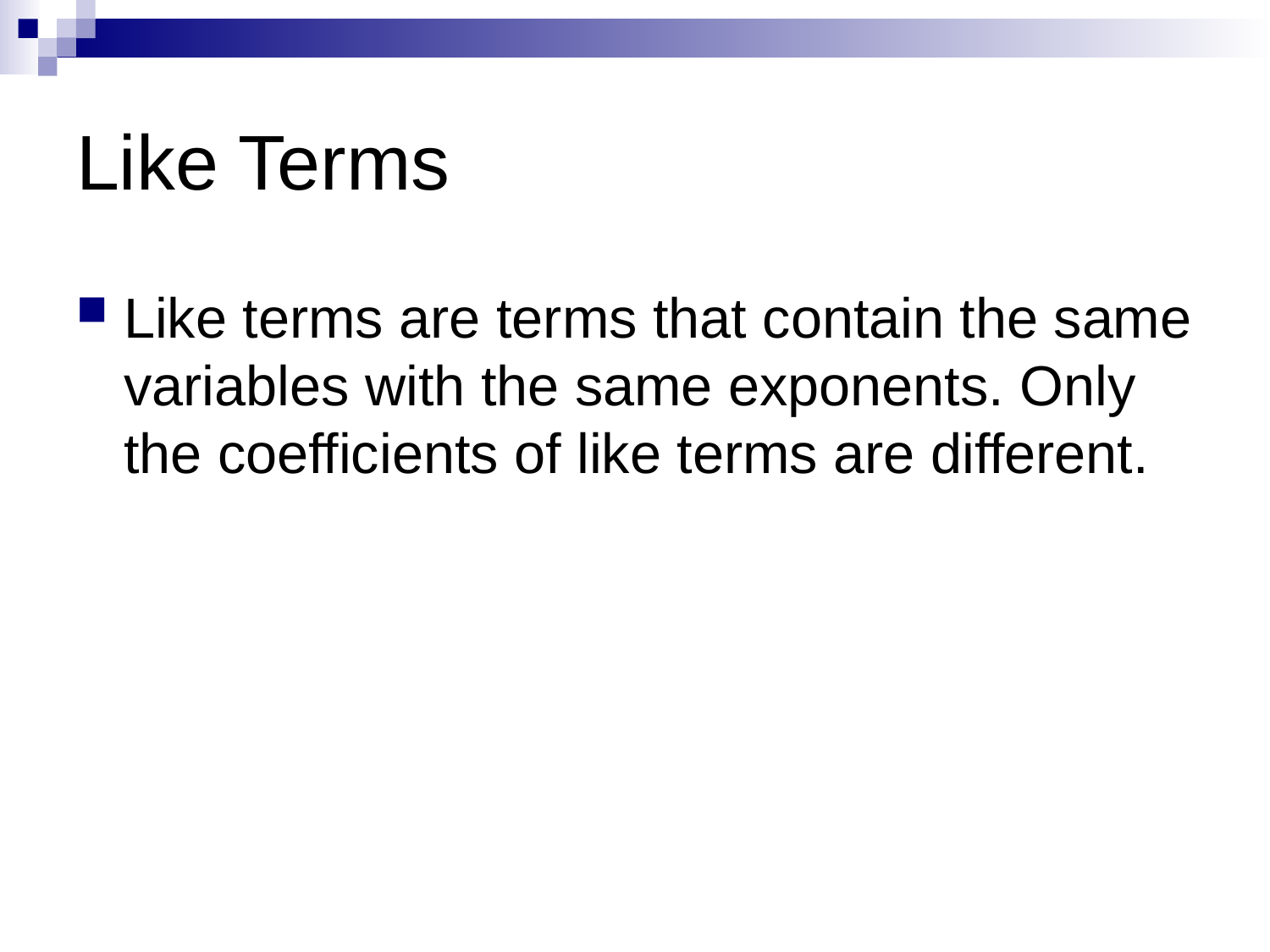

# Like Terms
Like terms are terms that contain the same variables with the same exponents. Only the coefficients of like terms are different.